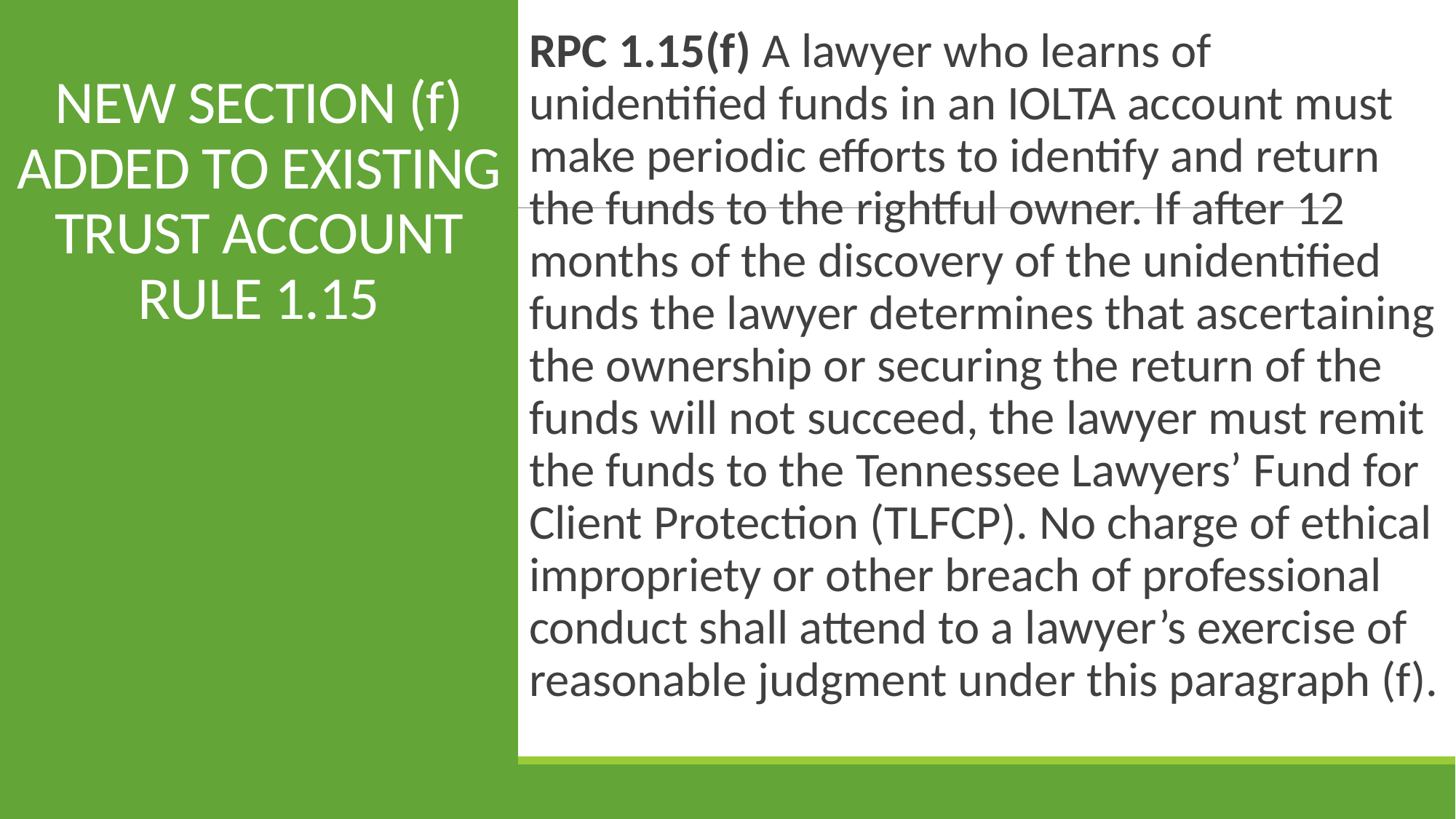

# NEW SECTION (f) ADDED TO EXISTING TRUST ACCOUNT RULE 1.15
RPC 1.15(f) A lawyer who learns of unidentified funds in an IOLTA account must make periodic efforts to identify and return the funds to the rightful owner. If after 12 months of the discovery of the unidentified funds the lawyer determines that ascertaining the ownership or securing the return of the funds will not succeed, the lawyer must remit the funds to the Tennessee Lawyers’ Fund for Client Protection (TLFCP). No charge of ethical impropriety or other breach of professional conduct shall attend to a lawyer’s exercise of reasonable judgment under this paragraph (f).